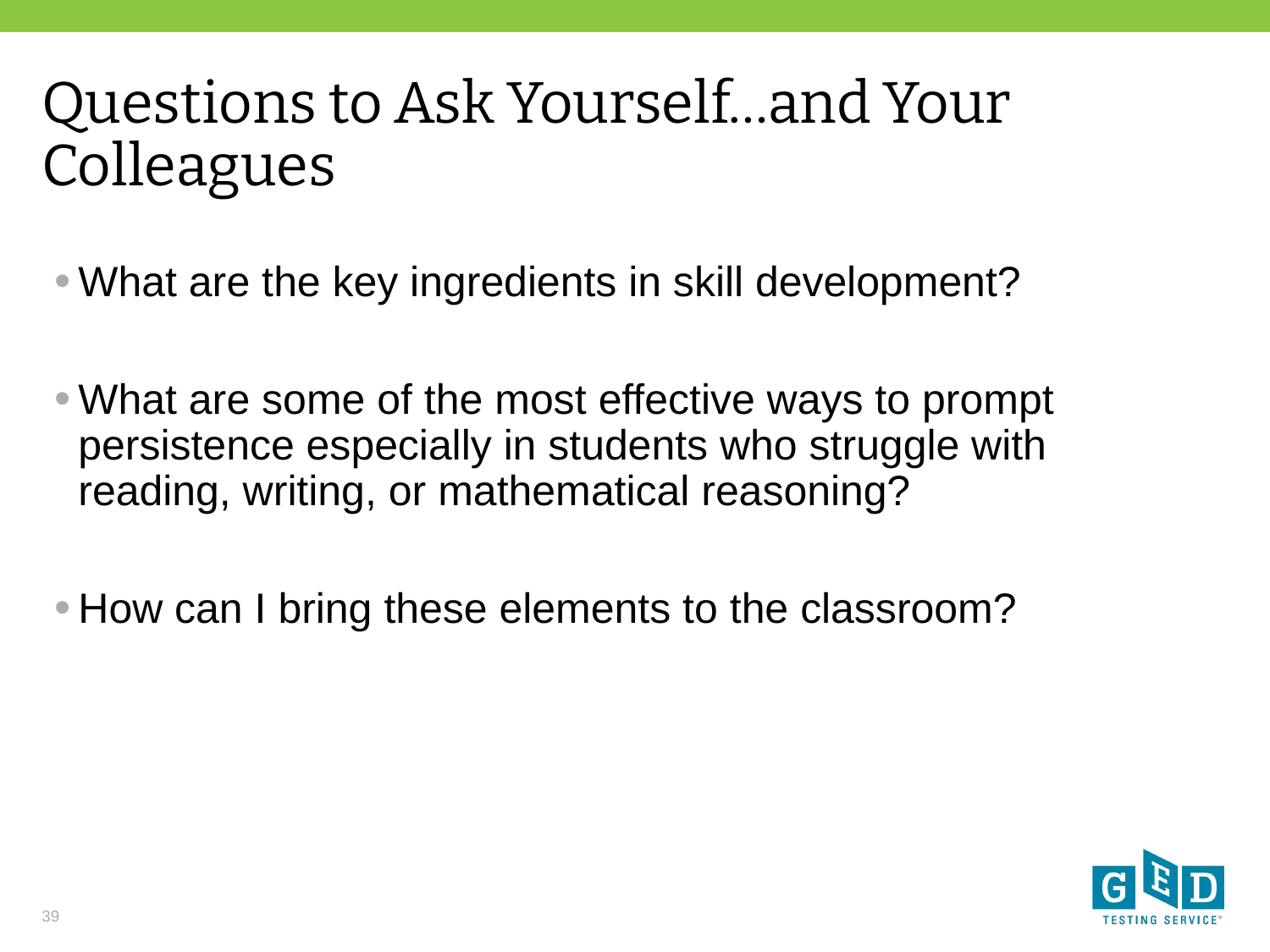

# Questions to Ask Yourself…and Your Colleagues
What are the key ingredients in skill development?

What are some of the most effective ways to prompt persistence especially in students who struggle with reading, writing, or mathematical reasoning?

How can I bring these elements to the classroom?
39